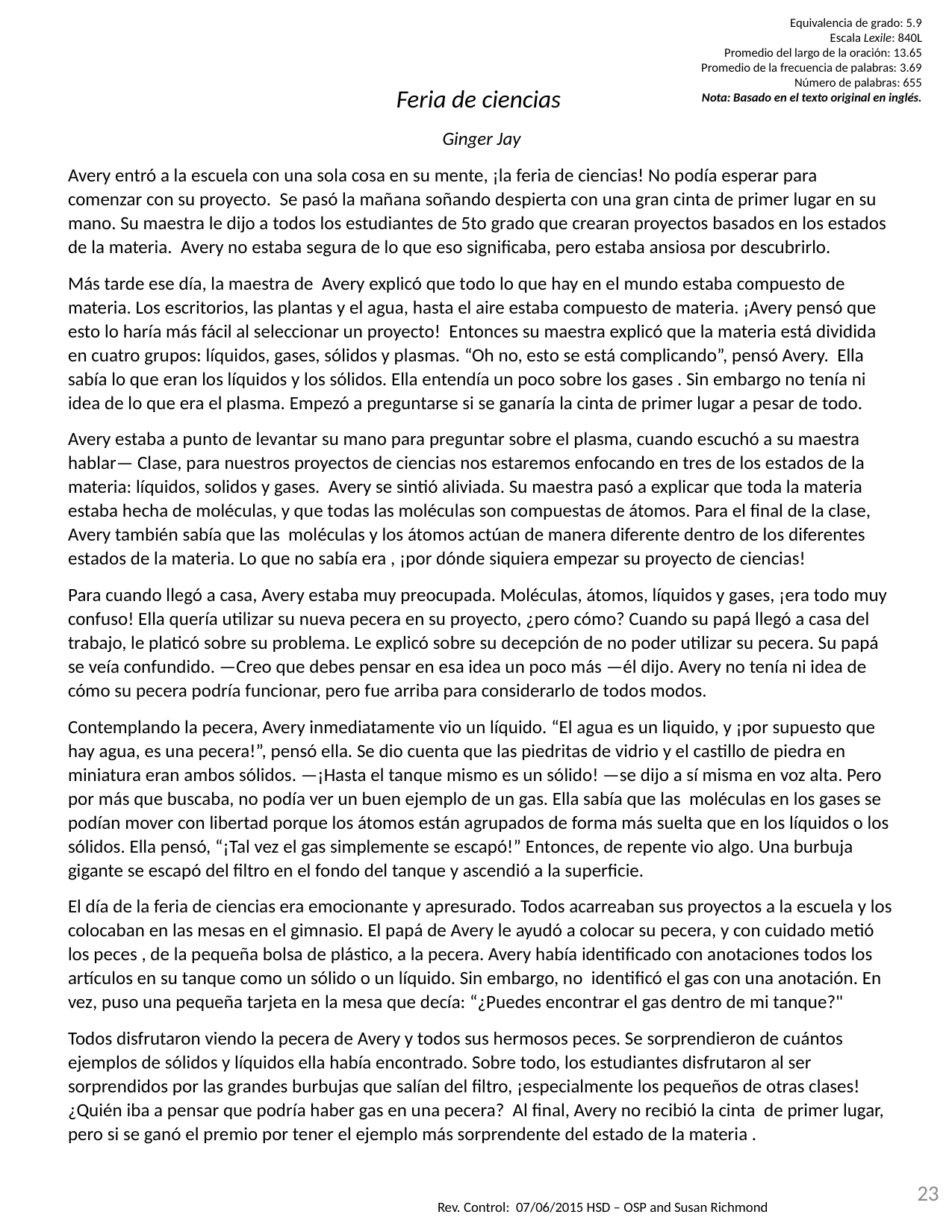

Equivalencia de grado: 5.9
Escala Lexile: 840L
Promedio del largo de la oración: 13.65
Promedio de la frecuencia de palabras: 3.69
Número de palabras: 655
Nota: Basado en el texto original en inglés.
Feria de ciencias
Ginger Jay
Avery entró a la escuela con una sola cosa en su mente, ¡la feria de ciencias! No podía esperar para comenzar con su proyecto.  Se pasó la mañana soñando despierta con una gran cinta de primer lugar en su mano. Su maestra le dijo a todos los estudiantes de 5to grado que crearan proyectos basados en los estados de la materia.  Avery no estaba segura de lo que eso significaba, pero estaba ansiosa por descubrirlo.
Más tarde ese día, la maestra de  Avery explicó que todo lo que hay en el mundo estaba compuesto de  materia. Los escritorios, las plantas y el agua, hasta el aire estaba compuesto de materia. ¡Avery pensó que esto lo haría más fácil al seleccionar un proyecto!  Entonces su maestra explicó que la materia está dividida en cuatro grupos: líquidos, gases, sólidos y plasmas. “Oh no, esto se está complicando”, pensó Avery.  Ella sabía lo que eran los líquidos y los sólidos. Ella entendía un poco sobre los gases . Sin embargo no tenía ni idea de lo que era el plasma. Empezó a preguntarse si se ganaría la cinta de primer lugar a pesar de todo.
Avery estaba a punto de levantar su mano para preguntar sobre el plasma, cuando escuchó a su maestra hablar— Clase, para nuestros proyectos de ciencias nos estaremos enfocando en tres de los estados de la materia: líquidos, solidos y gases.  Avery se sintió aliviada. Su maestra pasó a explicar que toda la materia estaba hecha de moléculas, y que todas las moléculas son compuestas de átomos. Para el final de la clase, Avery también sabía que las  moléculas y los átomos actúan de manera diferente dentro de los diferentes estados de la materia. Lo que no sabía era , ¡por dónde siquiera empezar su proyecto de ciencias!
Para cuando llegó a casa, Avery estaba muy preocupada. Moléculas, átomos, líquidos y gases, ¡era todo muy confuso! Ella quería utilizar su nueva pecera en su proyecto, ¿pero cómo? Cuando su papá llegó a casa del trabajo, le platicó sobre su problema. Le explicó sobre su decepción de no poder utilizar su pecera. Su papá se veía confundido. —Creo que debes pensar en esa idea un poco más —él dijo. Avery no tenía ni idea de cómo su pecera podría funcionar, pero fue arriba para considerarlo de todos modos.
Contemplando la pecera, Avery inmediatamente vio un líquido. “El agua es un liquido, y ¡por supuesto que hay agua, es una pecera!”, pensó ella. Se dio cuenta que las piedritas de vidrio y el castillo de piedra en miniatura eran ambos sólidos. —¡Hasta el tanque mismo es un sólido! —se dijo a sí misma en voz alta. Pero por más que buscaba, no podía ver un buen ejemplo de un gas. Ella sabía que las  moléculas en los gases se podían mover con libertad porque los átomos están agrupados de forma más suelta que en los líquidos o los sólidos. Ella pensó, “¡Tal vez el gas simplemente se escapó!” Entonces, de repente vio algo. Una burbuja gigante se escapó del filtro en el fondo del tanque y ascendió a la superficie.
El día de la feria de ciencias era emocionante y apresurado. Todos acarreaban sus proyectos a la escuela y los colocaban en las mesas en el gimnasio. El papá de Avery le ayudó a colocar su pecera, y con cuidado metió los peces , de la pequeña bolsa de plástico, a la pecera. Avery había identificado con anotaciones todos los artículos en su tanque como un sólido o un líquido. Sin embargo, no  identificó el gas con una anotación. En vez, puso una pequeña tarjeta en la mesa que decía: “¿Puedes encontrar el gas dentro de mi tanque?"
Todos disfrutaron viendo la pecera de Avery y todos sus hermosos peces. Se sorprendieron de cuántos ejemplos de sólidos y líquidos ella había encontrado. Sobre todo, los estudiantes disfrutaron al ser sorprendidos por las grandes burbujas que salían del filtro, ¡especialmente los pequeños de otras clases! ¿Quién iba a pensar que podría haber gas en una pecera?  Al final, Avery no recibió la cinta  de primer lugar, pero si se ganó el premio por tener el ejemplo más sorprendente del estado de la materia .
23